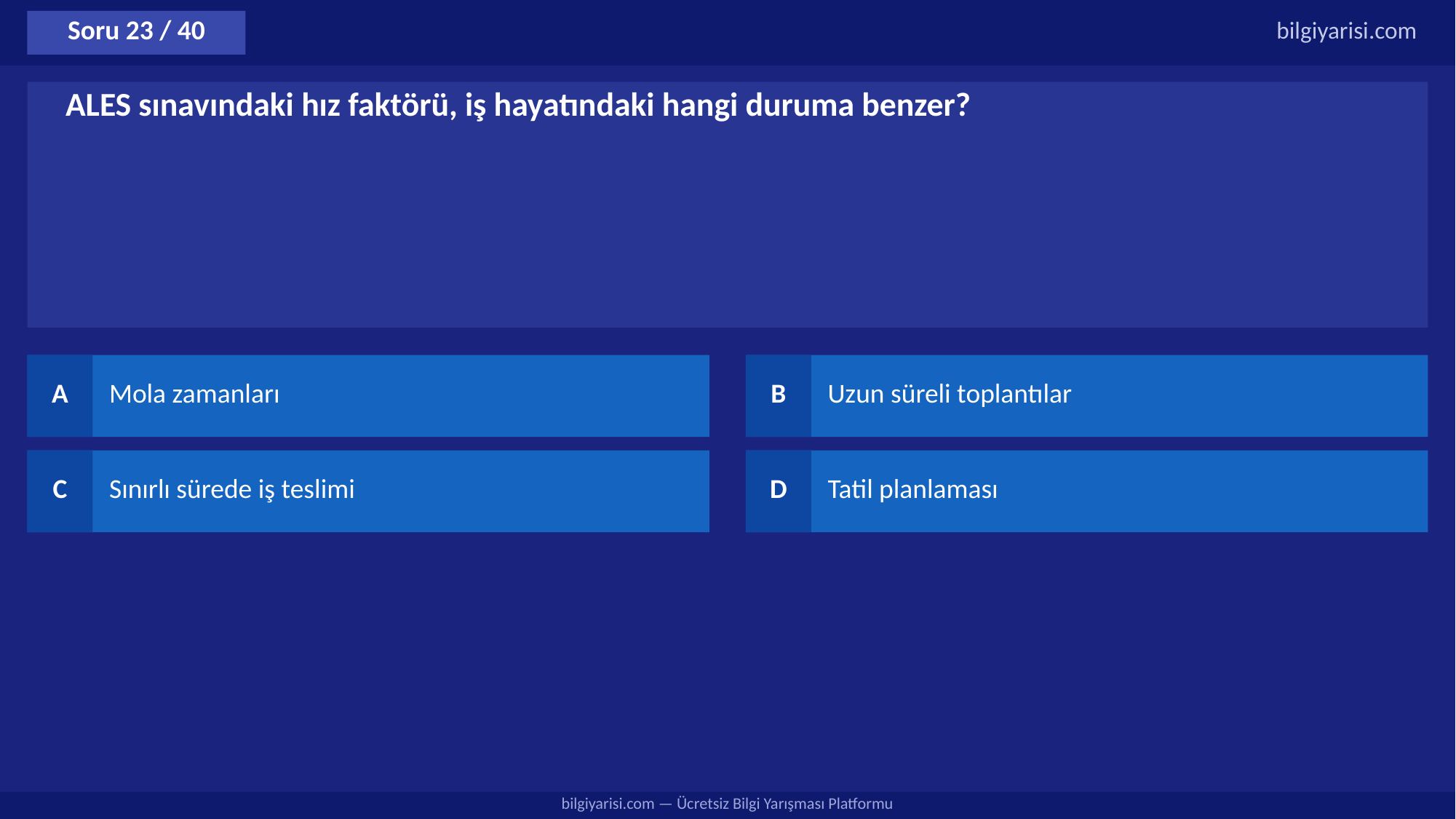

Soru 23 / 40
bilgiyarisi.com

ALES sınavındaki hız faktörü, iş hayatındaki hangi duruma benzer?

A
Mola zamanları

B
Uzun süreli toplantılar

C
Sınırlı sürede iş teslimi

D
Tatil planlaması
bilgiyarisi.com — Ücretsiz Bilgi Yarışması Platformu